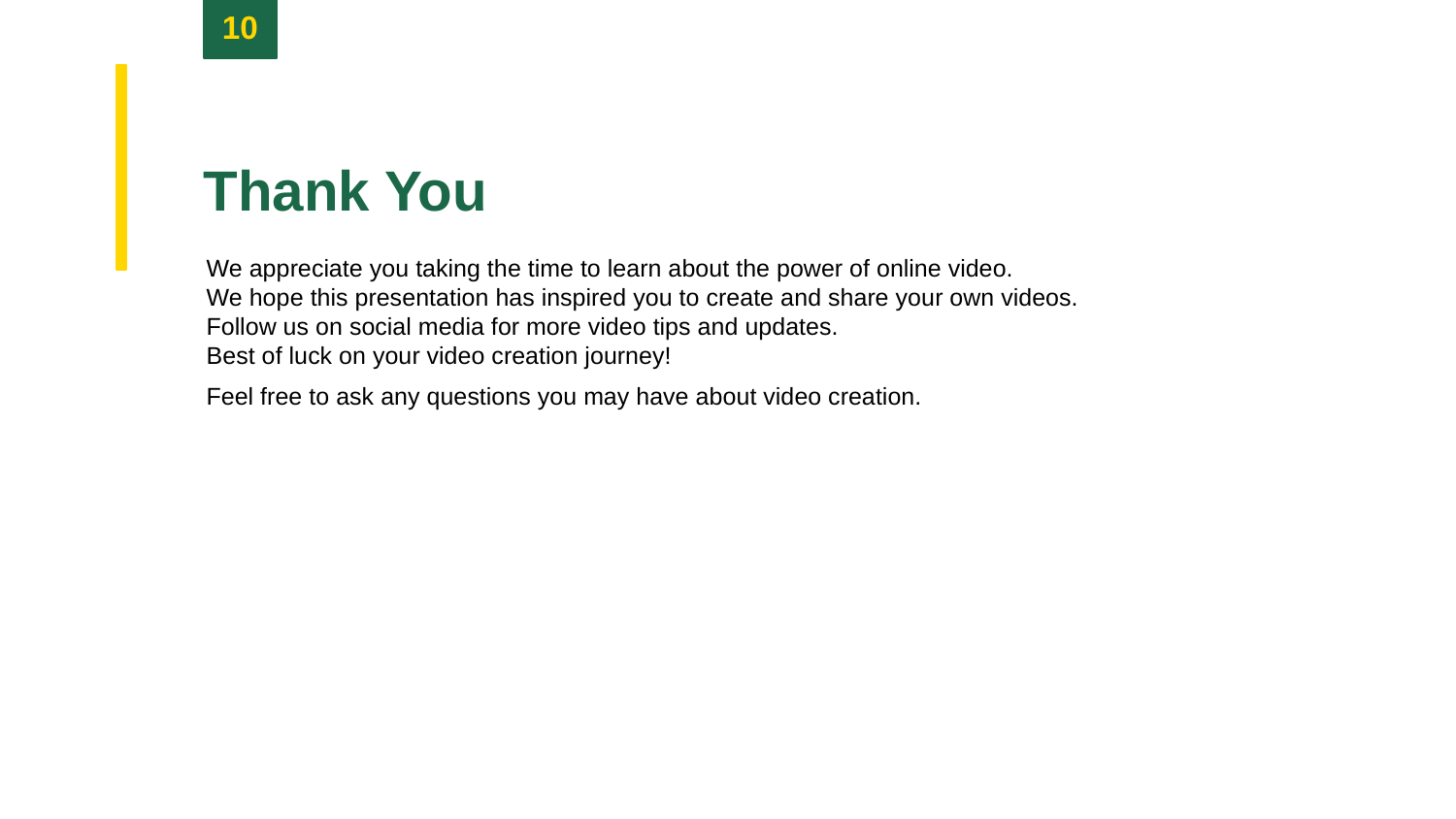

10

Thank You
We appreciate you taking the time to learn about the power of online video.
We hope this presentation has inspired you to create and share your own videos.
Follow us on social media for more video tips and updates.
Best of luck on your video creation journey!
Feel free to ask any questions you may have about video creation.